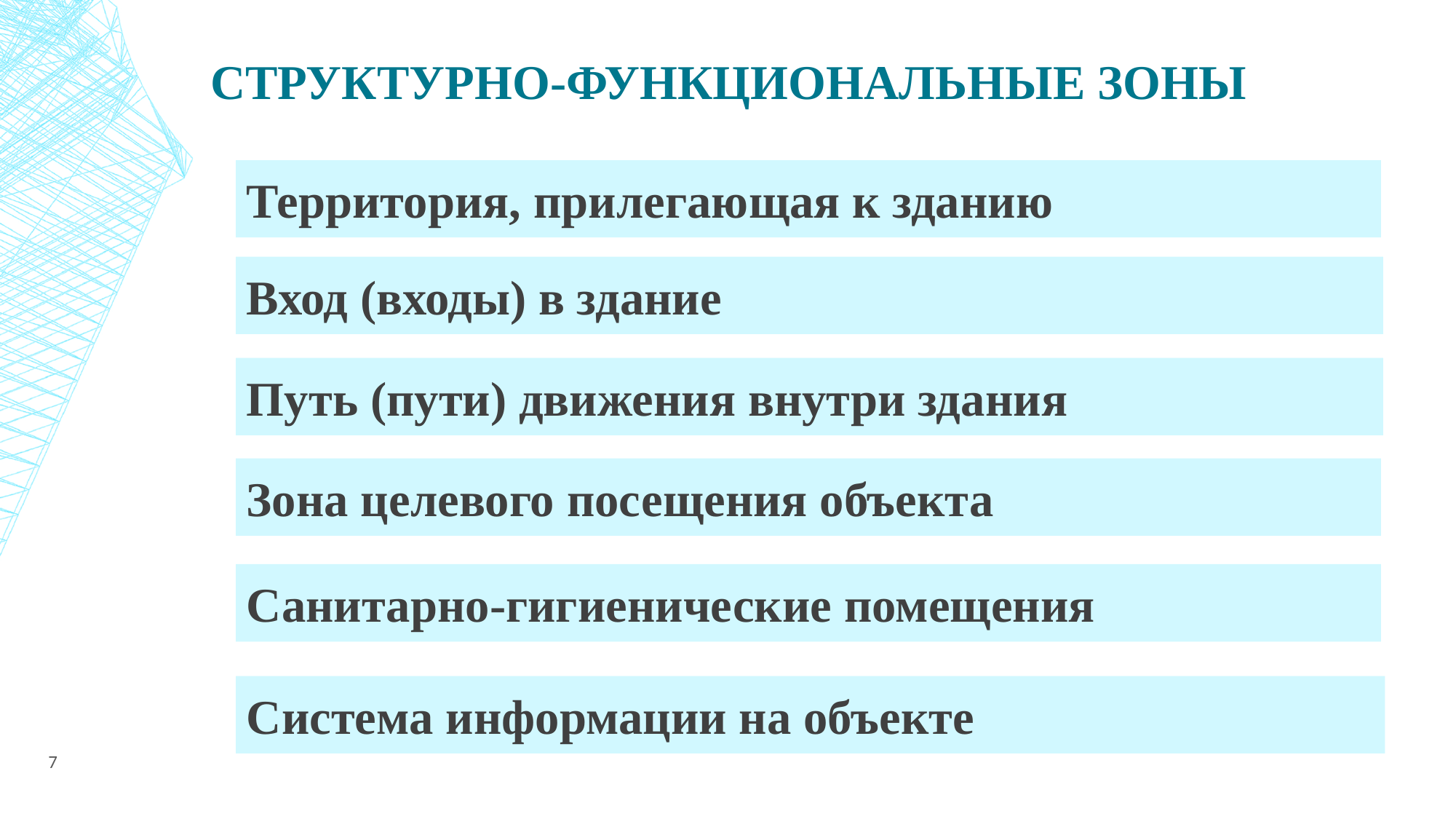

Структурно-функциональные зоны
Территория, прилегающая к зданию
Вход (входы) в здание
Путь (пути) движения внутри здания
Зона целевого посещения объекта
Санитарно-гигиенические помещения
Система информации на объекте
7